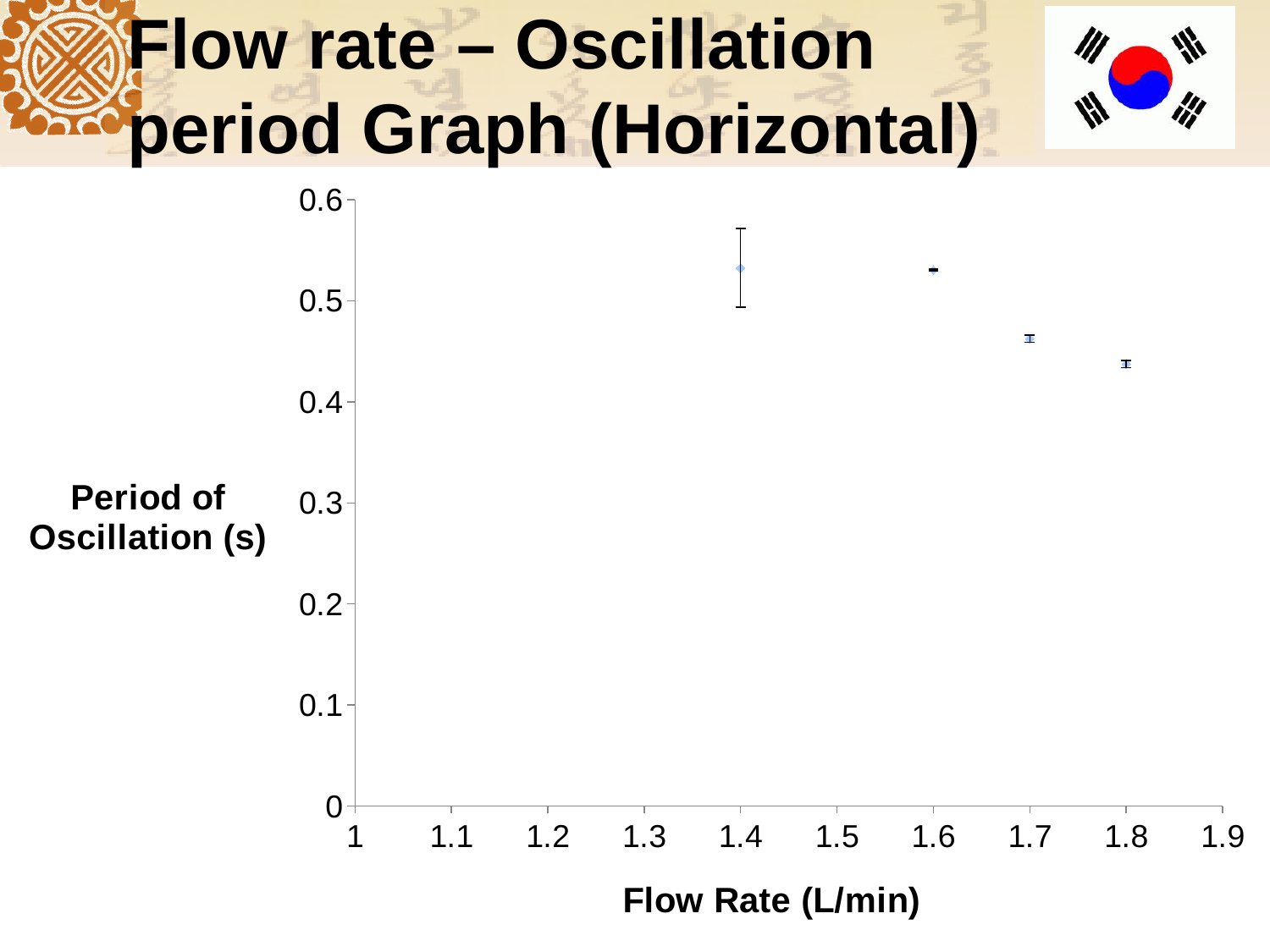

# Flow rate – Oscillation period Graph (Horizontal)

### Chart

| Category |  |
|---|---|